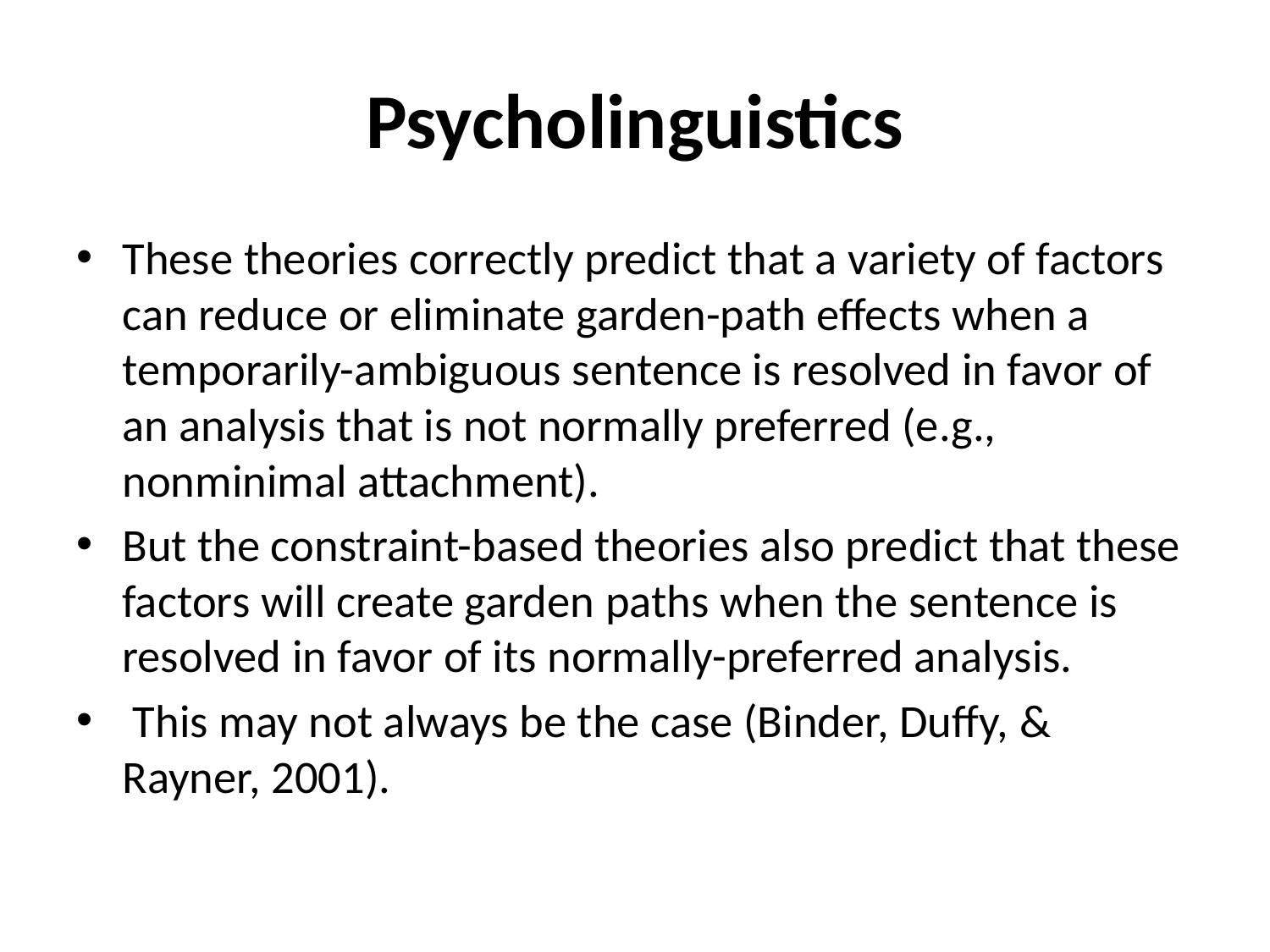

# Psycholinguistics
These theories correctly predict that a variety of factors can reduce or eliminate garden-path effects when a temporarily-ambiguous sentence is resolved in favor of an analysis that is not normally preferred (e.g., nonminimal attachment).
But the constraint-based theories also predict that these factors will create garden paths when the sentence is resolved in favor of its normally-preferred analysis.
 This may not always be the case (Binder, Duffy, & Rayner, 2001).